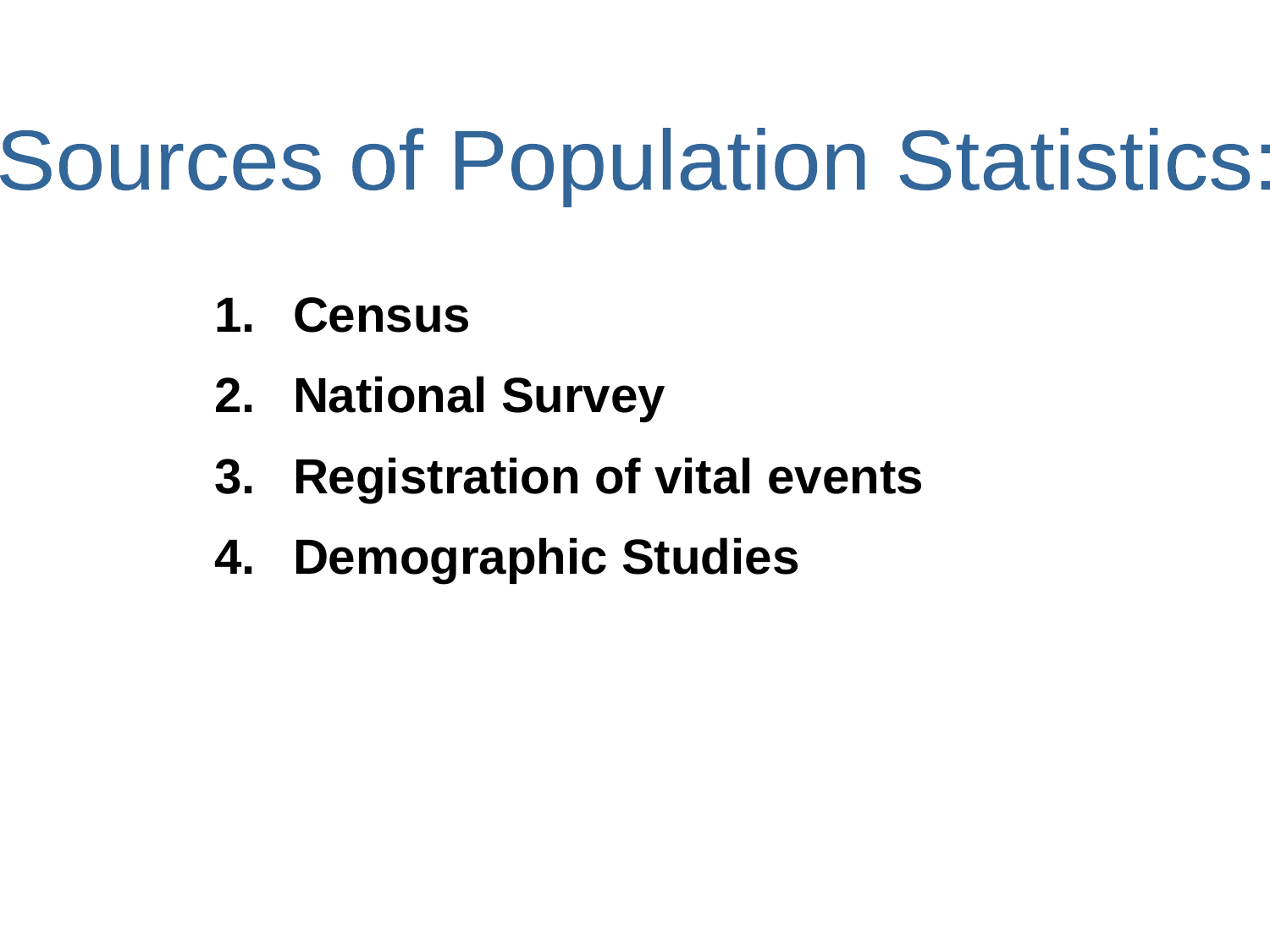

#
Sources of Population Statistics:

Census
National Survey
Registration of vital events
Demographic Studies